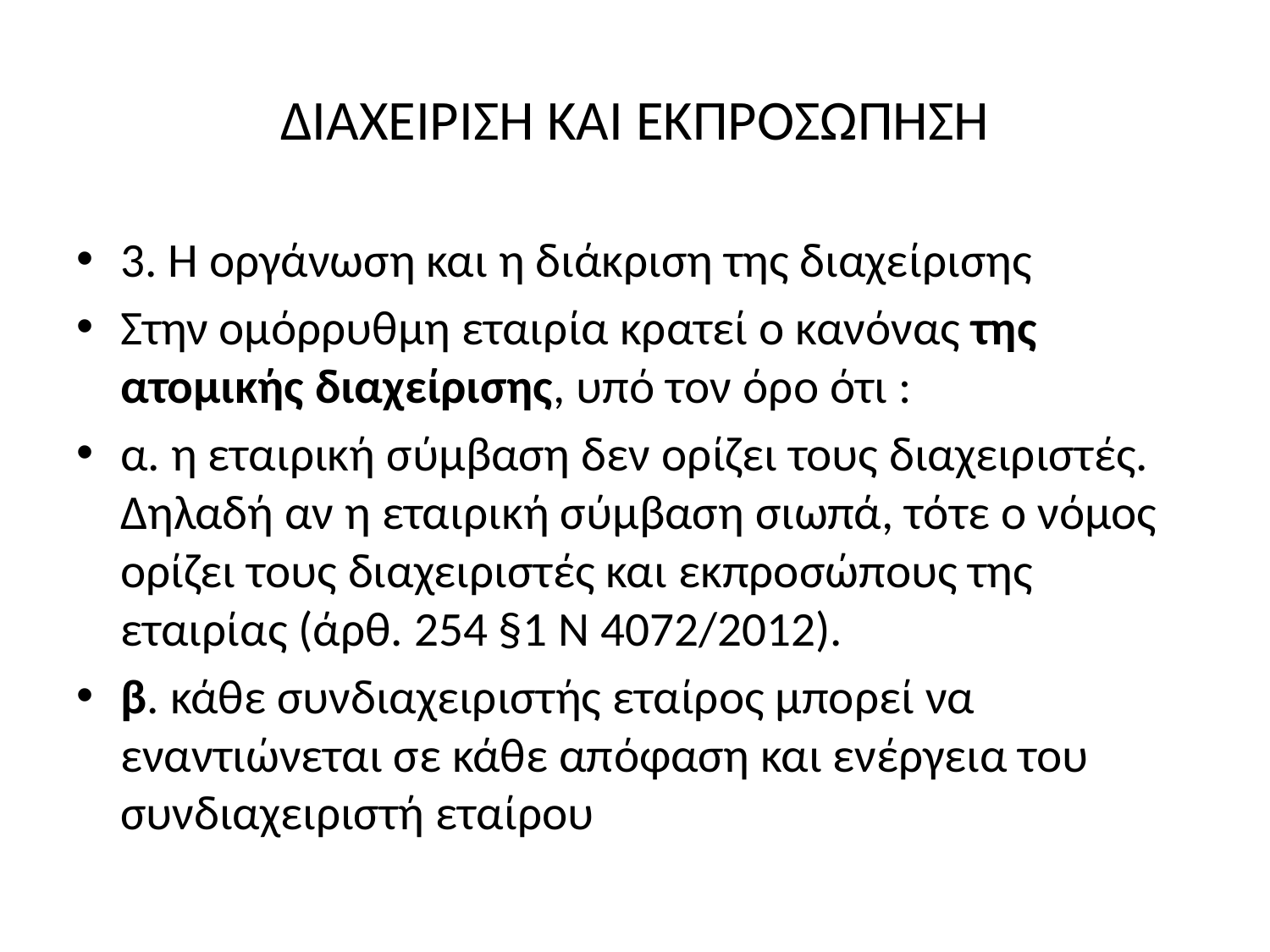

# ΔΙΑΧΕΙΡΙΣΗ ΚΑΙ ΕΚΠΡΟΣΩΠΗΣΗ
3. Η οργάνωση και η διάκριση της διαχείρισης
Στην ομόρρυθμη εταιρία κρατεί ο κανόνας της ατομικής διαχείρισης, υπό τον όρο ότι :
α. η εταιρική σύμβαση δεν ορίζει τους διαχειριστές. ∆ηλαδή αν η εταιρική σύμβαση σιωπά, τότε ο νόμος ορίζει τους διαχειριστές και εκπροσώπους της εταιρίας (άρθ. 254 §1 Ν 4072/2012).
β. κάθε συνδιαχειριστής εταίρος μπορεί να εναντιώνεται σε κάθε απόφαση και ενέργεια του συνδιαχειριστή εταίρου